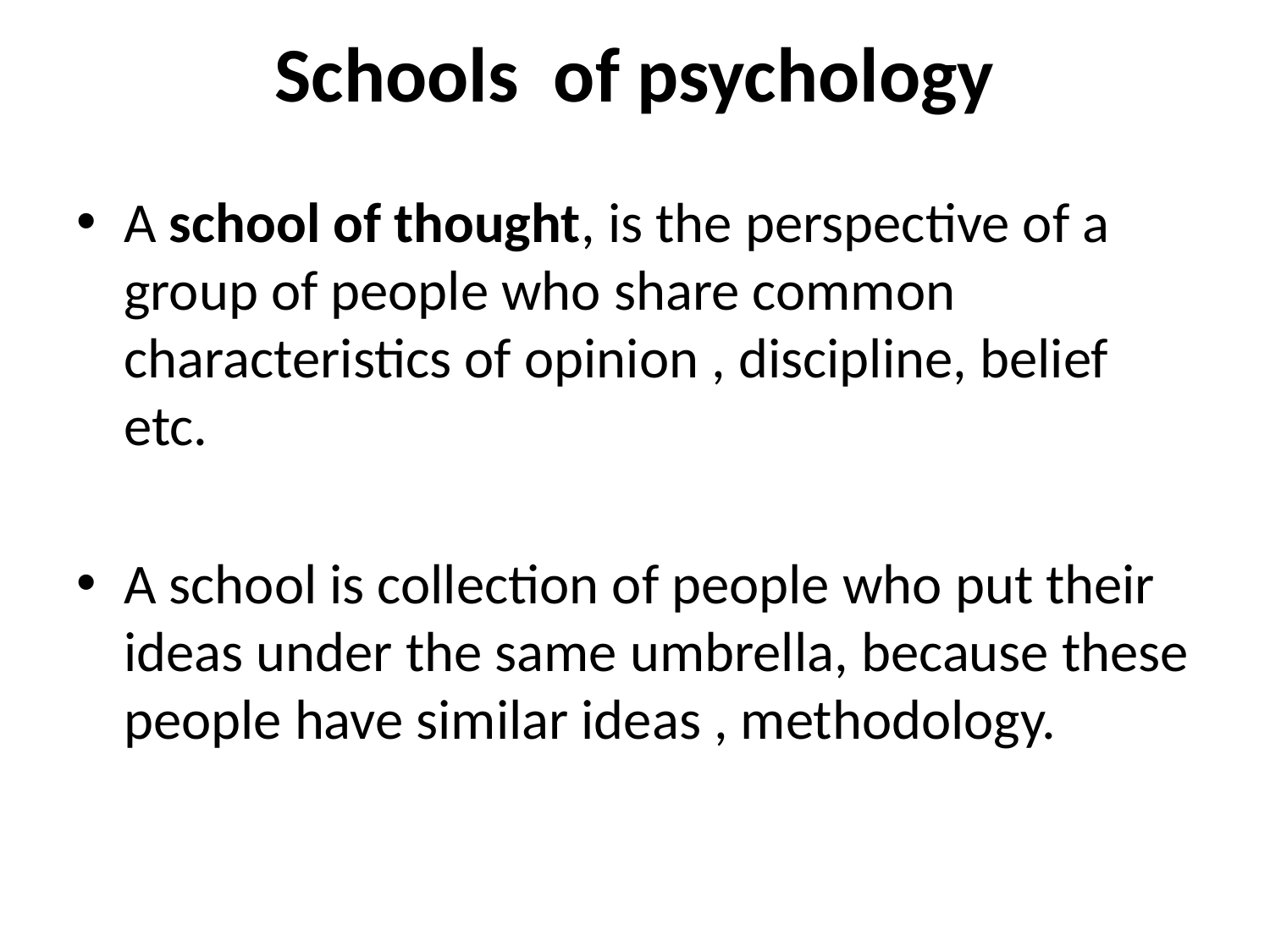

# Schools  of psychology
A school of thought, is the perspective of a group of people who share common characteristics of opinion , discipline, belief etc.

A school is collection of people who put their ideas under the same umbrella, because these people have similar ideas , methodology.